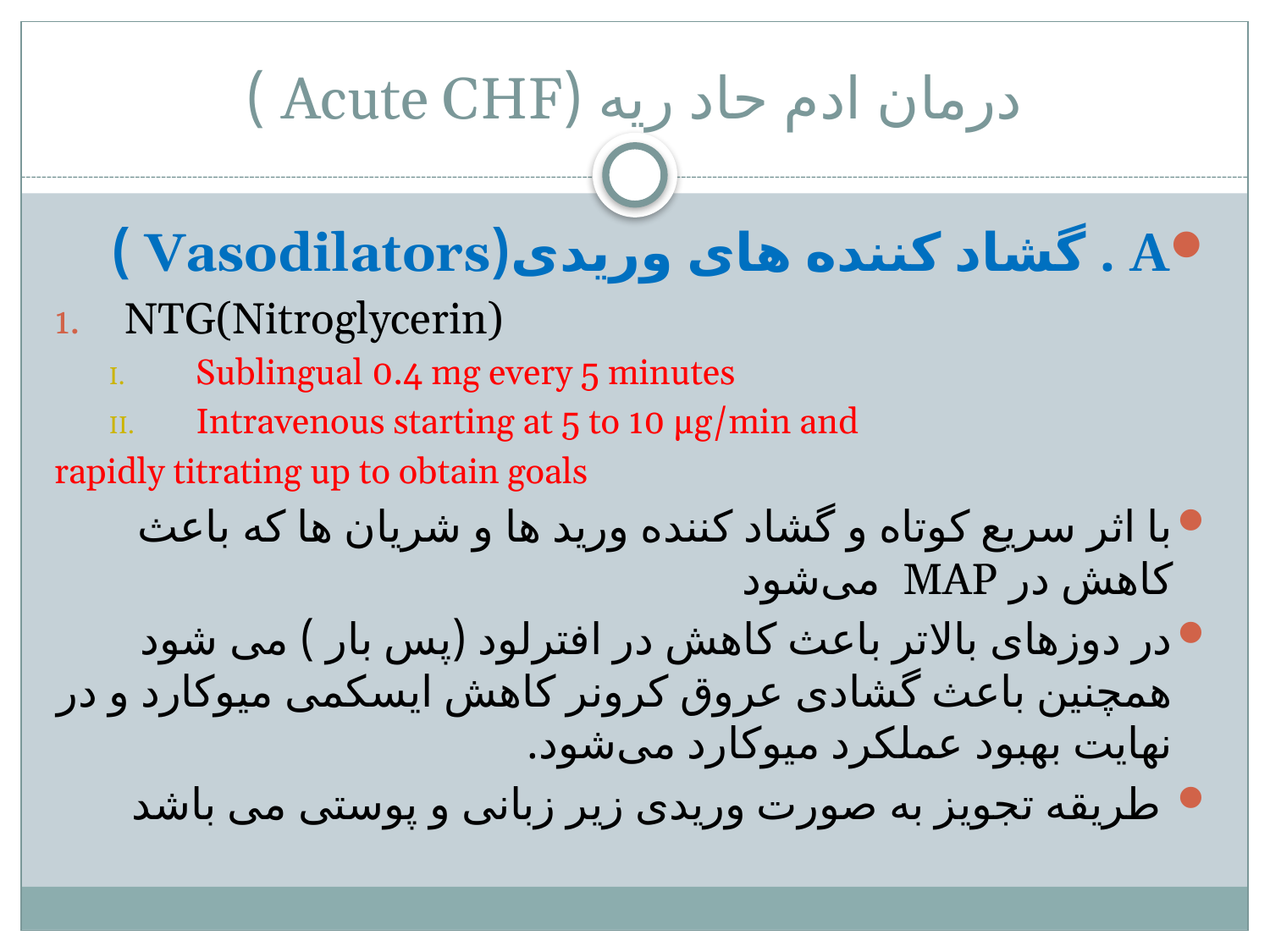

# درمان ادم حاد ریه (Acute CHF )
A . گشاد کننده های وریدی(Vasodilators )
NTG(Nitroglycerin)
 Sublingual 0.4 mg every 5 minutes
 Intravenous starting at 5 to 10 µg/min and
rapidly titrating up to obtain goals
با اثر سریع کوتاه و گشاد کننده ورید ها و شریان ها که باعث کاهش در MAP  می‌شود
در دوزهای بالاتر باعث کاهش در افترلود (پس بار ) می شود همچنین باعث گشادی عروق کرونر کاهش ایسکمی میوکارد و در نهایت بهبود عملکرد میوکارد می‌شود.
 طریقه تجویز به صورت وریدی زیر زبانی و پوستی می باشد